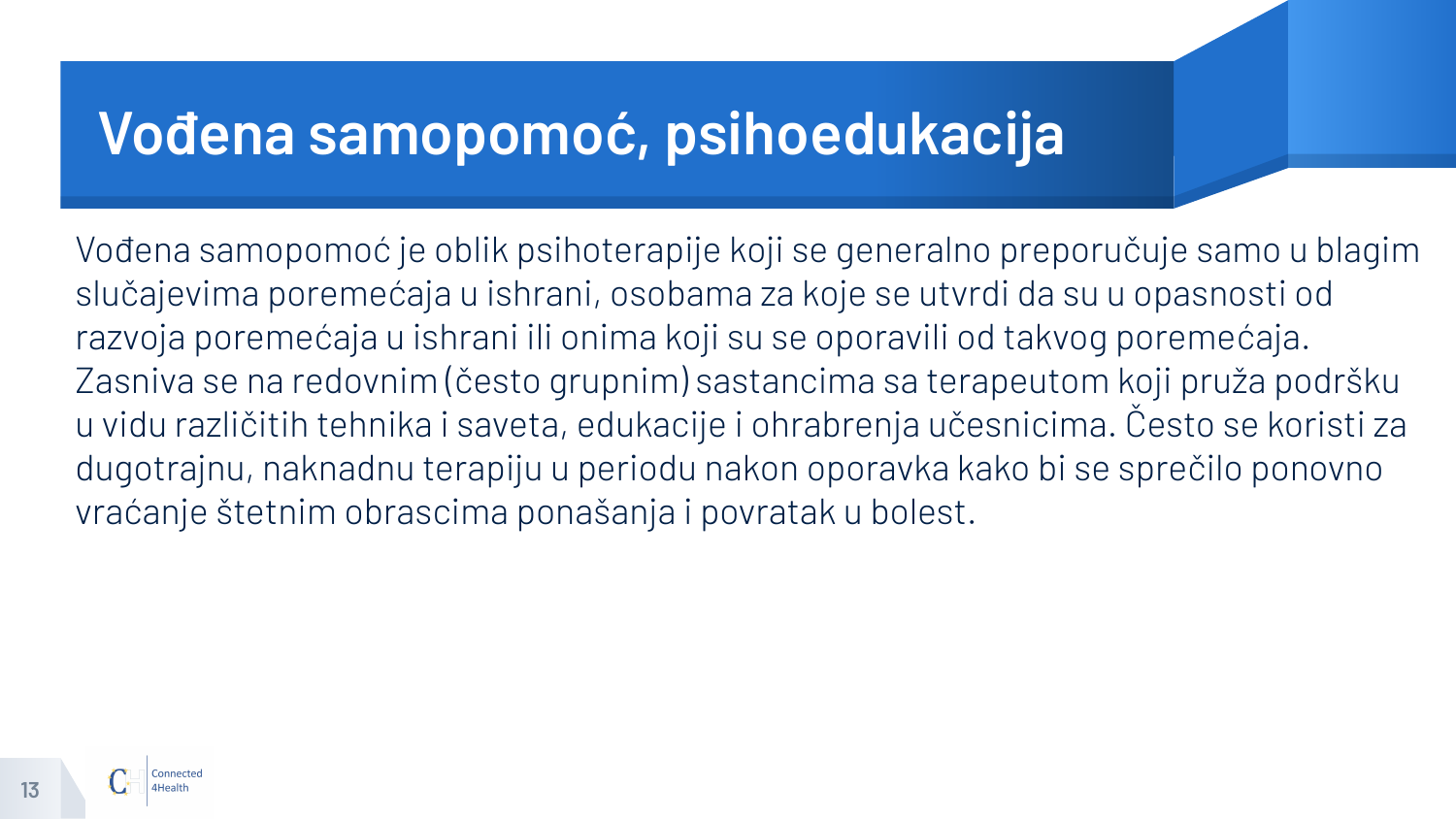

# Vođena samopomoć, psihoedukacija
Vođena samopomoć je oblik psihoterapije koji se generalno preporučuje samo u blagim slučajevima poremećaja u ishrani, osobama za koje se utvrdi da su u opasnosti od razvoja poremećaja u ishrani ili onima koji su se oporavili od takvog poremećaja. Zasniva se na redovnim (često grupnim) sastancima sa terapeutom koji pruža podršku u vidu različitih tehnika i saveta, edukacije i ohrabrenja učesnicima. Često se koristi za dugotrajnu, naknadnu terapiju u periodu nakon oporavka kako bi se sprečilo ponovno vraćanje štetnim obrascima ponašanja i povratak u bolest.
13